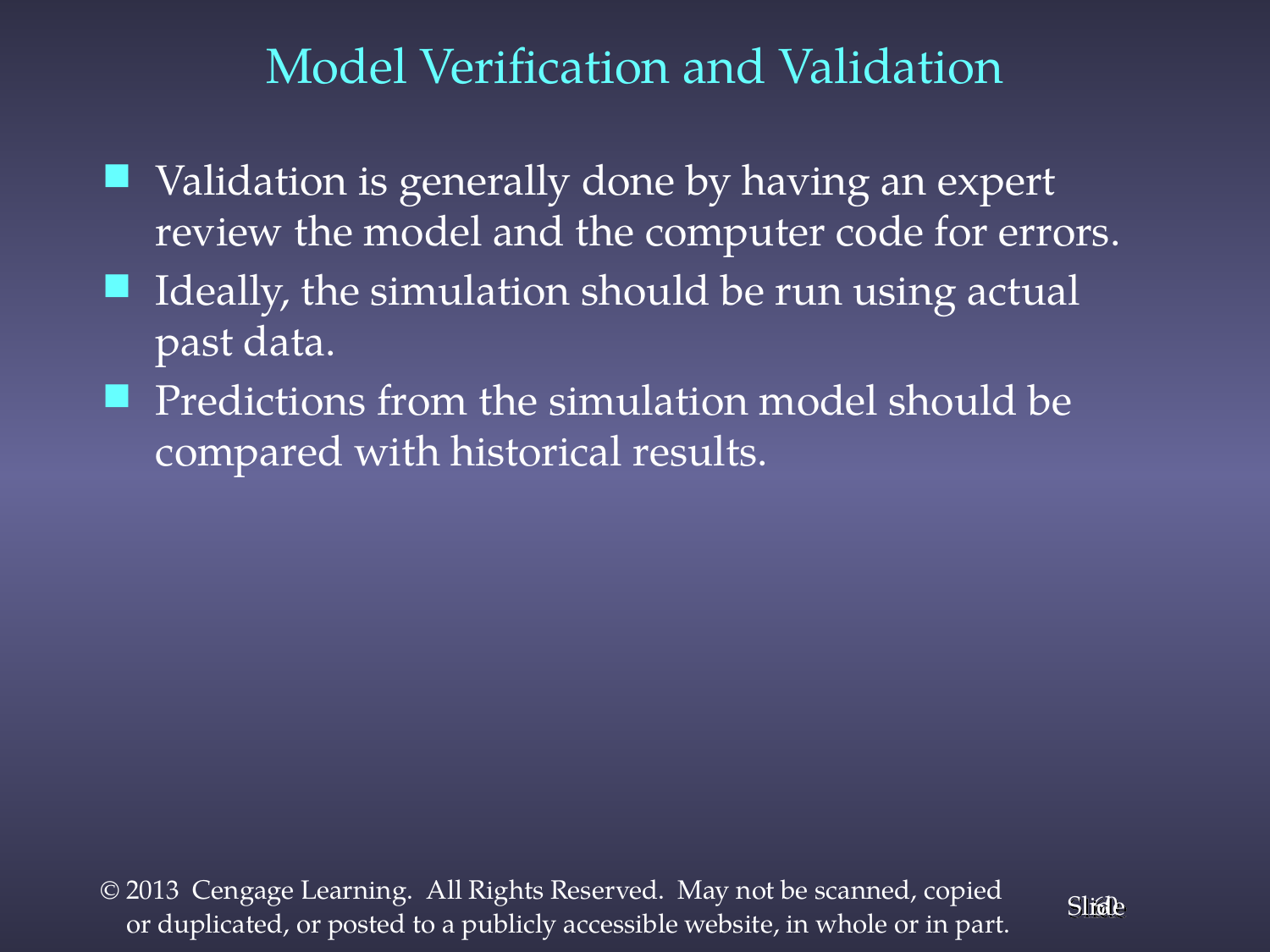

Model Verification and Validation
Validation is generally done by having an expert review the model and the computer code for errors.
Ideally, the simulation should be run using actual past data.
Predictions from the simulation model should be compared with historical results.